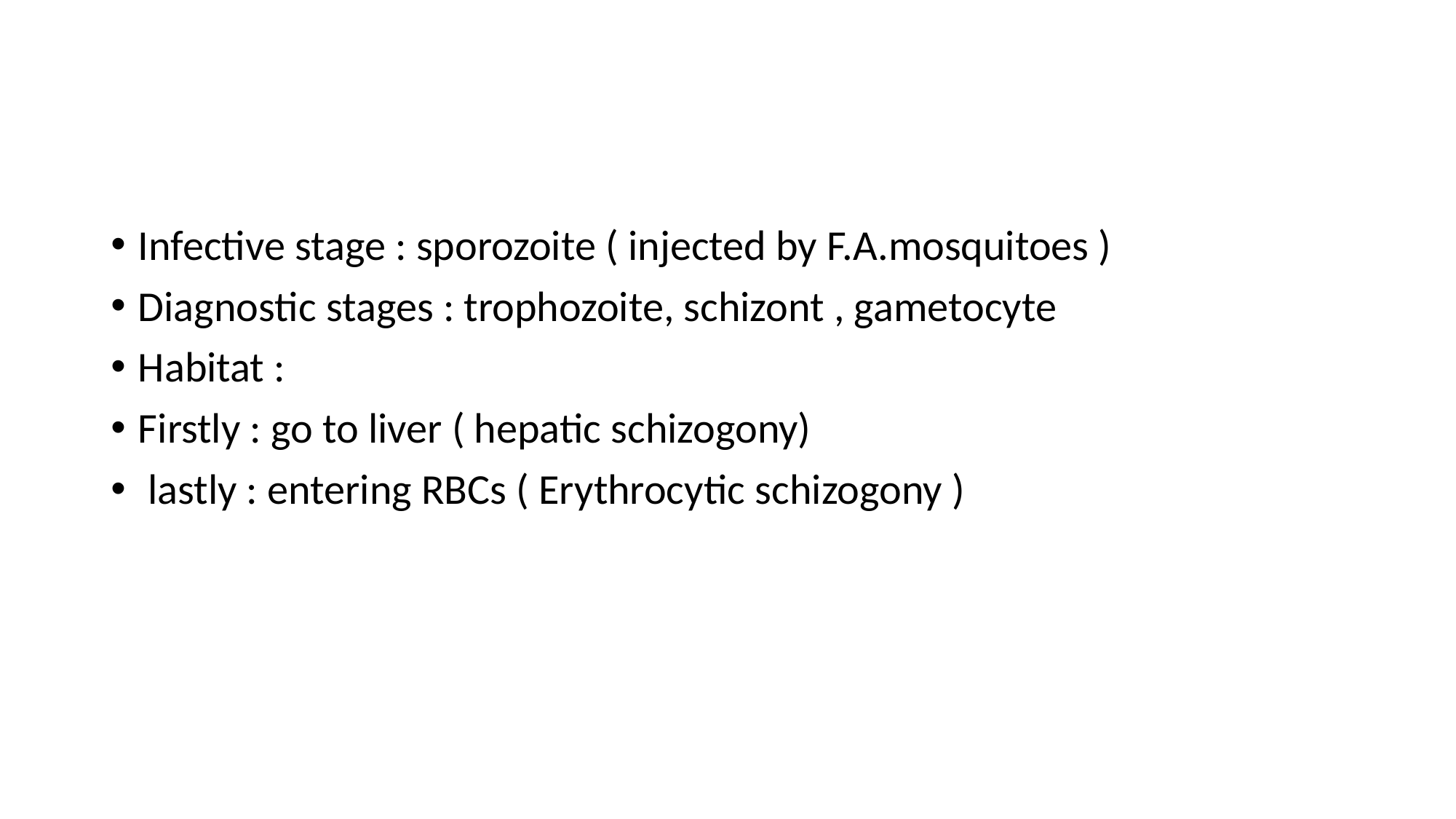

#
Infective stage : sporozoite ( injected by F.A.mosquitoes )
Diagnostic stages : trophozoite, schizont , gametocyte
Habitat :
Firstly : go to liver ( hepatic schizogony)
 lastly : entering RBCs ( Erythrocytic schizogony )